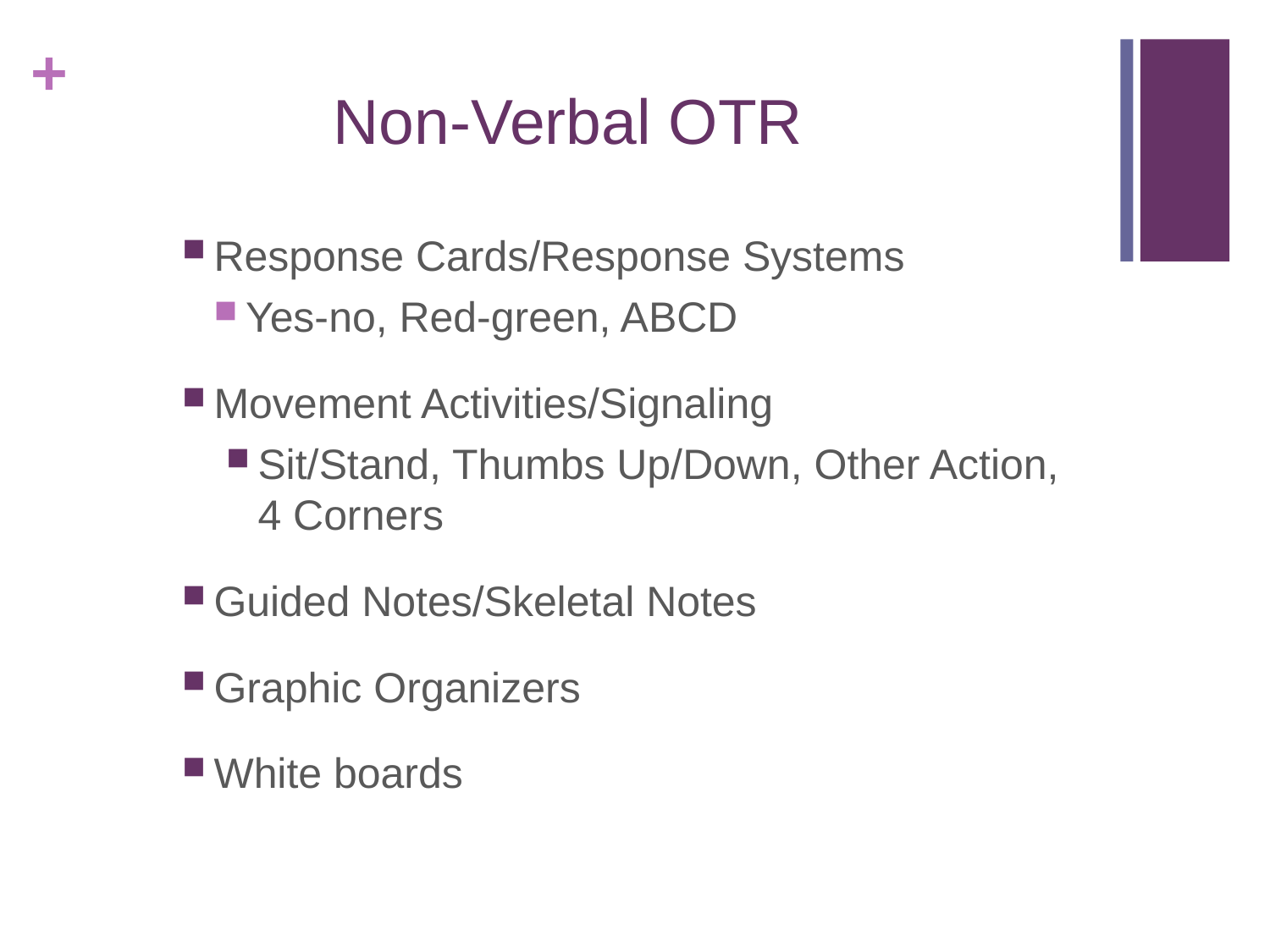

# Non-Verbal OTR
Response Cards/Response Systems
Yes-no, Red-green, ABCD
Movement Activities/Signaling
Sit/Stand, Thumbs Up/Down, Other Action, 4 Corners
Guided Notes/Skeletal Notes
Graphic Organizers
White boards